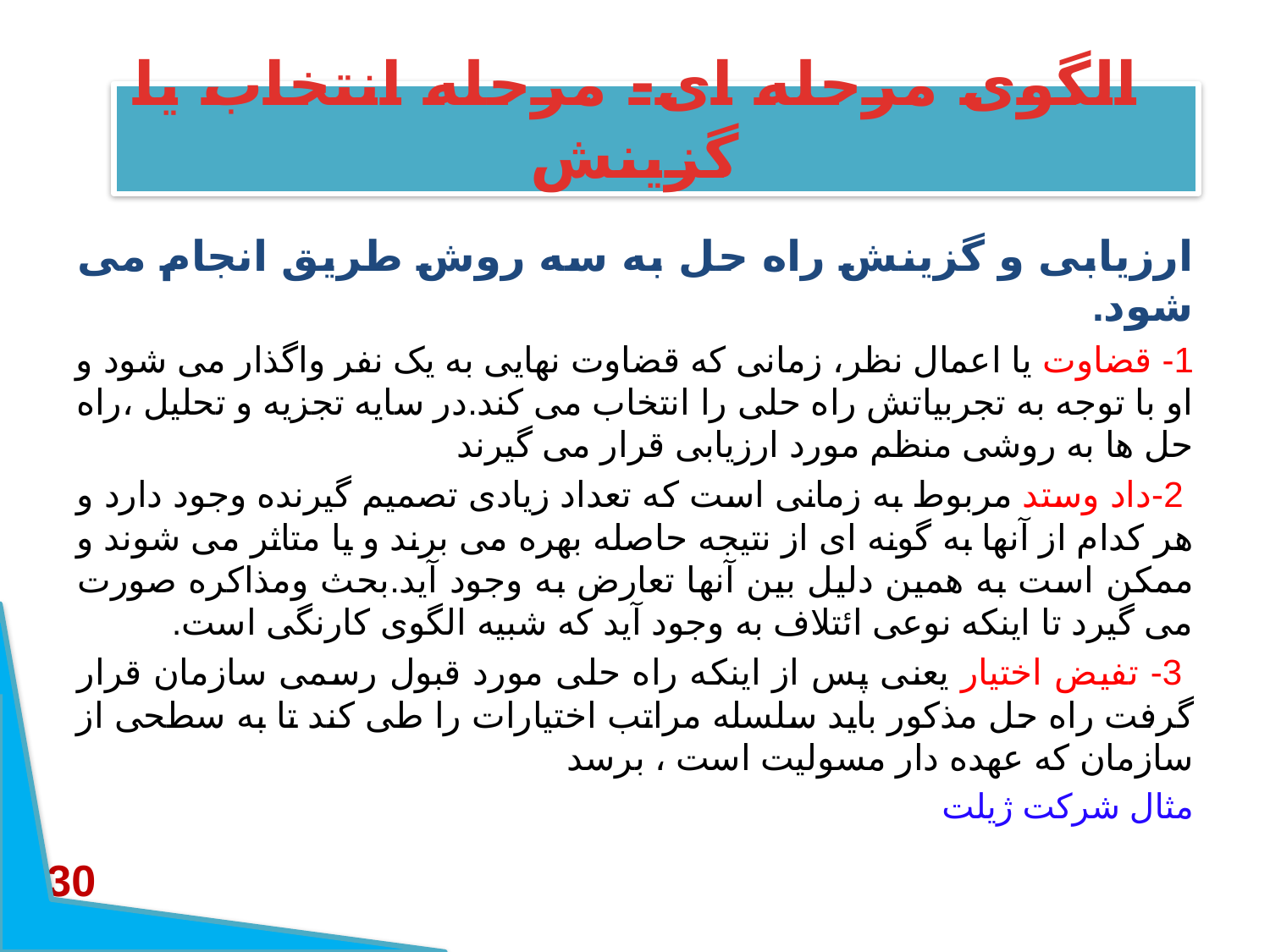

# الگوی مرحله ای- مرحله انتخاب یا گزینش

ارزیابی و گزینش راه حل به سه روش طریق انجام می شود.
1- قضاوت یا اعمال نظر، زمانی که قضاوت نهایی به یک نفر واگذار می شود و او با توجه به تجربیاتش راه حلی را انتخاب می کند.در سایه تجزیه و تحلیل ،راه حل ها به روشی منظم مورد ارزیابی قرار می گیرند
 2-داد وستد مربوط به زمانی است که تعداد زیادی تصمیم گیرنده وجود دارد و هر کدام از آنها به گونه ای از نتیجه حاصله بهره می برند و یا متاثر می شوند و ممکن است به همین دلیل بین آنها تعارض به وجود آید.بحث ومذاکره صورت می گیرد تا اینکه نوعی ائتلاف به وجود آید که شبیه الگوی کارنگی است.
 3- تفیض اختیار یعنی پس از اینکه راه حلی مورد قبول رسمی سازمان قرار گرفت راه حل مذکور باید سلسله مراتب اختیارات را طی کند تا به سطحی از سازمان که عهده دار مسولیت است ، برسد
مثال شرکت ژیلت

30